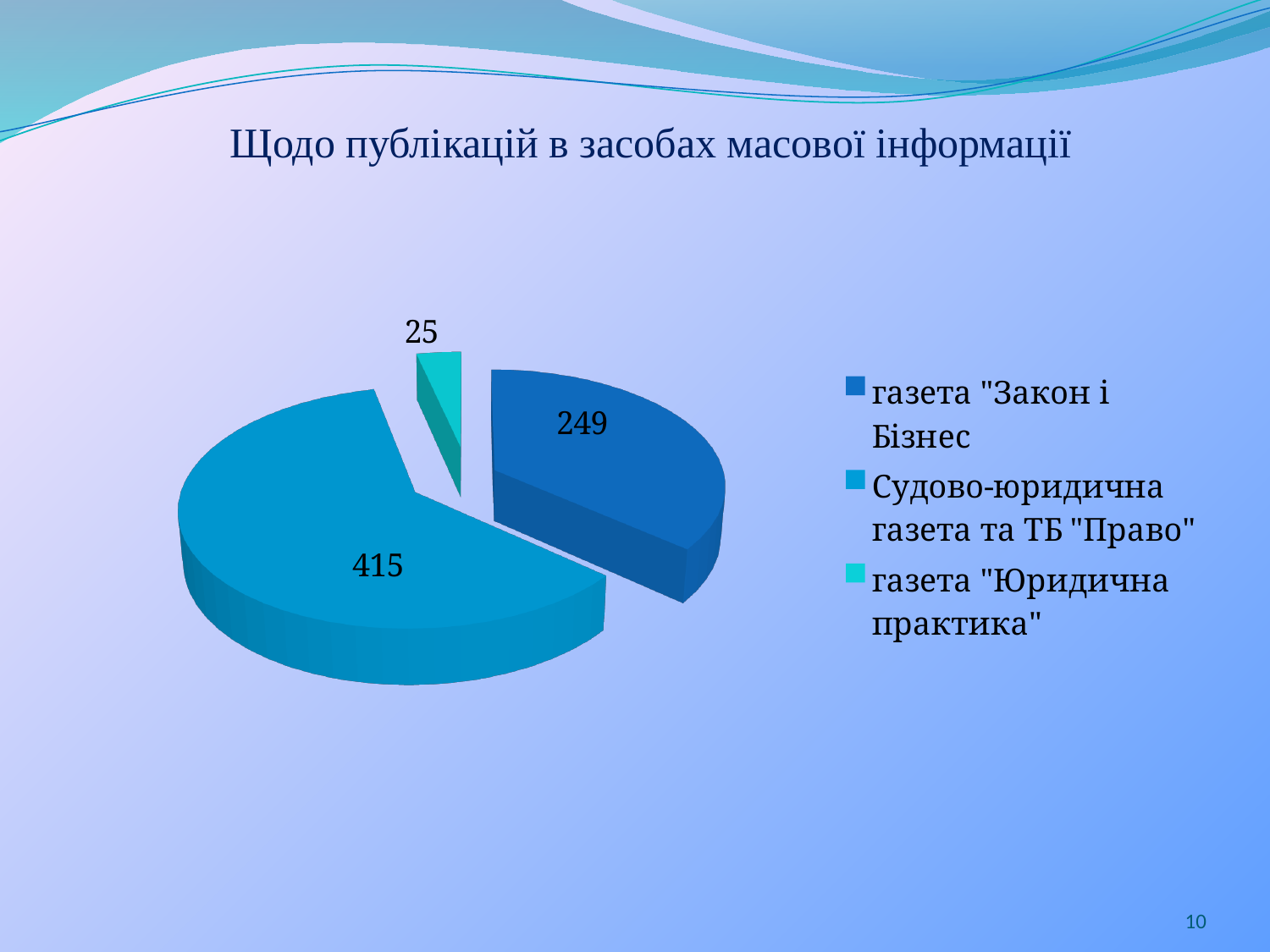

# Щодо публікацій в засобах масової інформації

[unsupported chart]

10